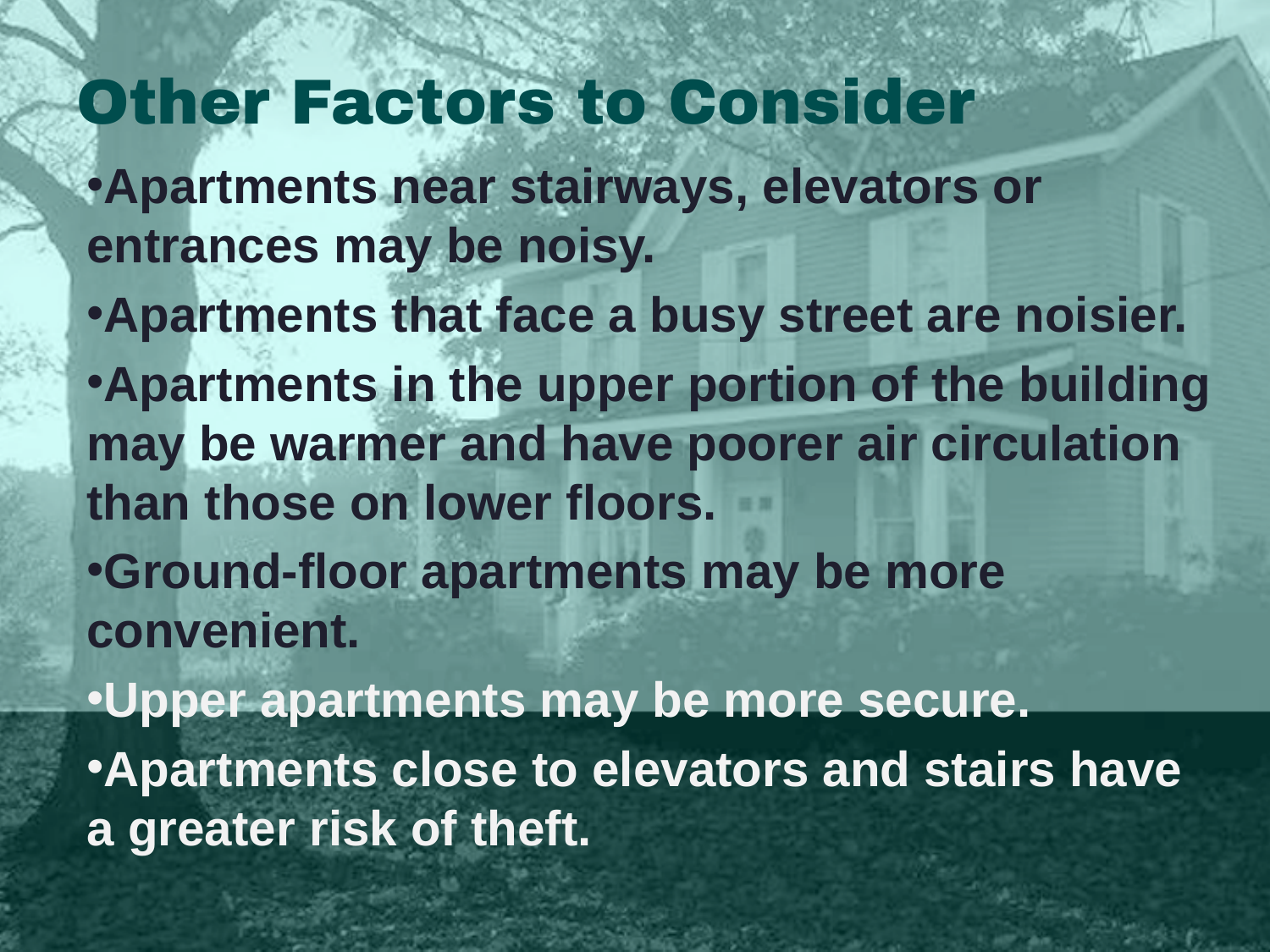

# Other Factors to Consider
Apartments near stairways, elevators or entrances may be noisy.
Apartments that face a busy street are noisier.
Apartments in the upper portion of the building may be warmer and have poorer air circulation than those on lower floors.
Ground-floor apartments may be more convenient.
Upper apartments may be more secure.
Apartments close to elevators and stairs have a greater risk of theft.